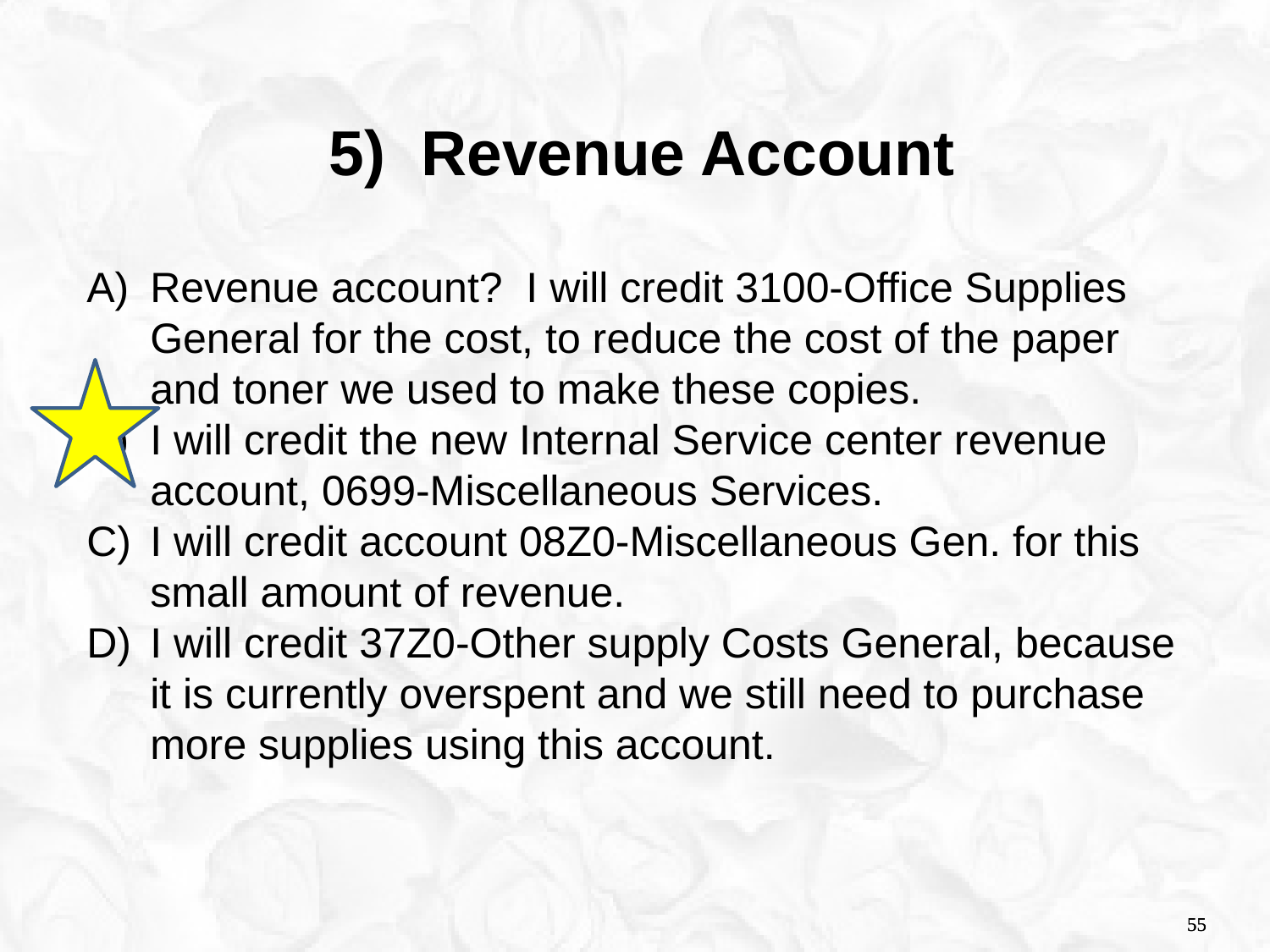

5)  Revenue Account
Revenue account?  I will credit 3100-Office Supplies General for the cost, to reduce the cost of the paper and toner we used to make these copies.
I will credit the new Internal Service center revenue account, 0699-Miscellaneous Services.
I will credit account 08Z0-Miscellaneous Gen. for this small amount of revenue.
I will credit 37Z0-Other supply Costs General, because it is currently overspent and we still need to purchase more supplies using this account.

55
55